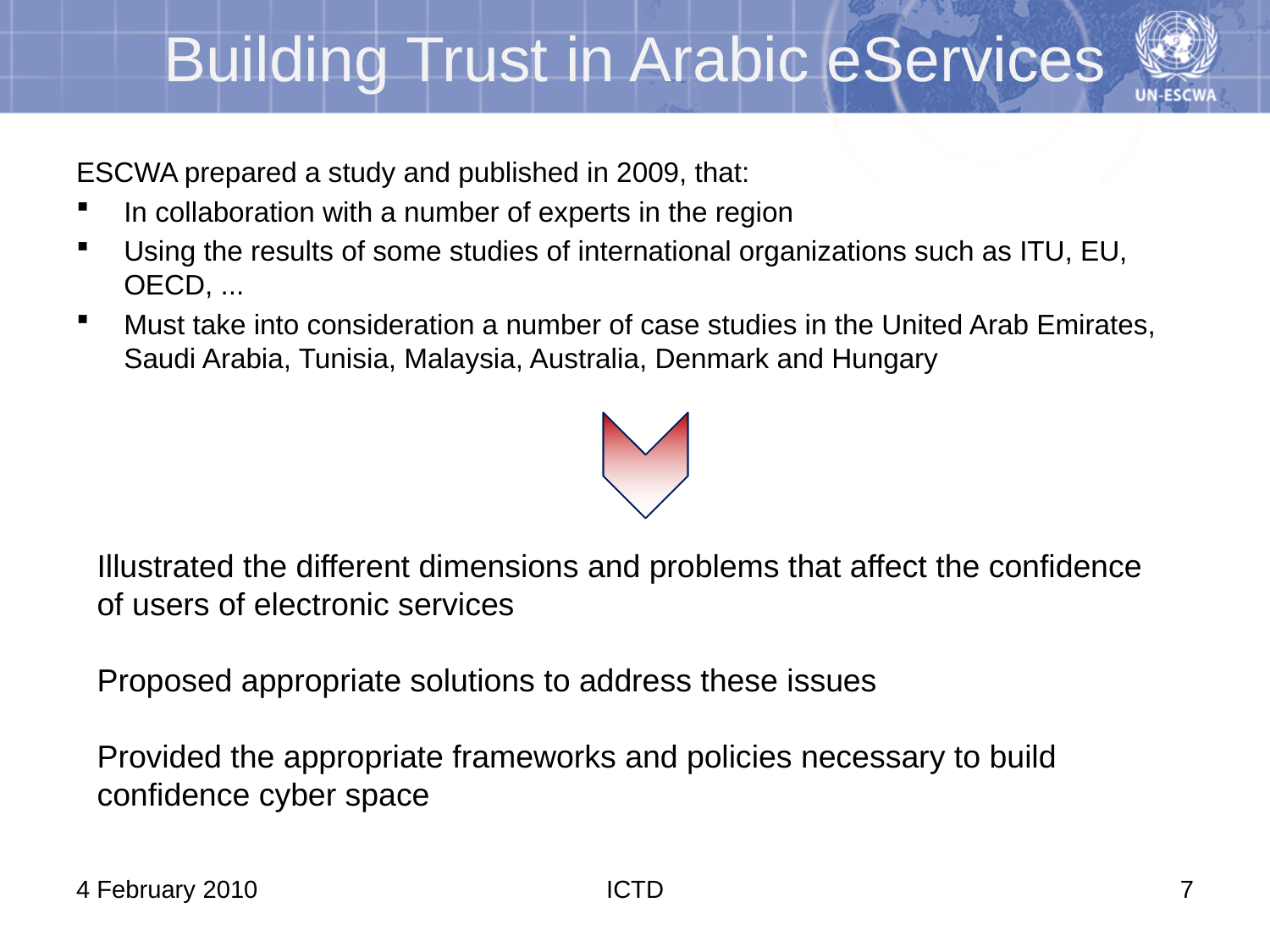

# Building Trust in Arabic eServices
ESCWA prepared a study and published in 2009, that:
In collaboration with a number of experts in the region
Using the results of some studies of international organizations such as ITU, EU, OECD, ...
Must take into consideration a number of case studies in the United Arab Emirates, Saudi Arabia, Tunisia, Malaysia, Australia, Denmark and Hungary

Illustrated the different dimensions and problems that affect the confidence of users of electronic services
Proposed appropriate solutions to address these issues
Provided the appropriate frameworks and policies necessary to build confidence cyber space
4 February 2010
ICTD
7